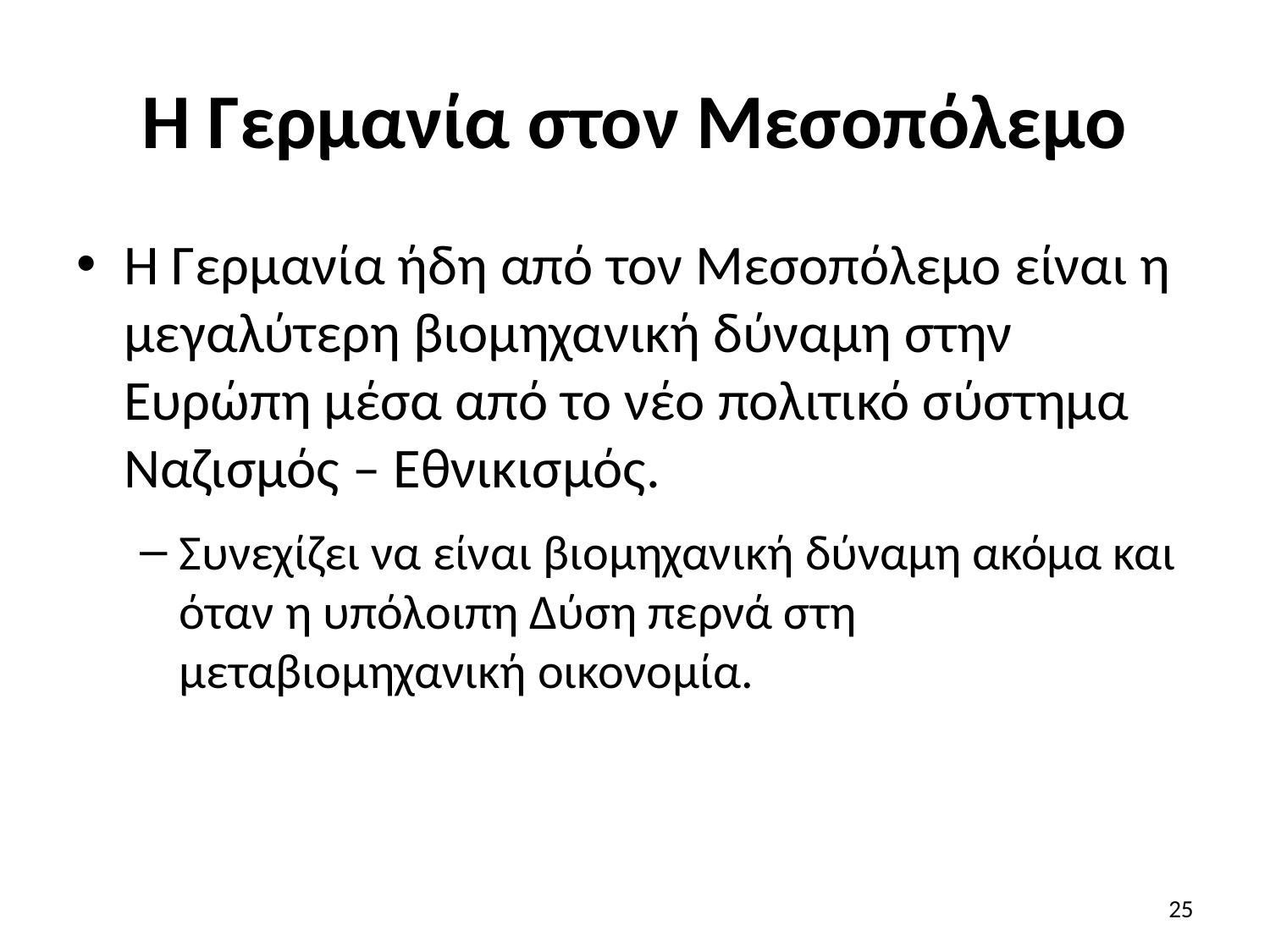

# Η Γερμανία στον Μεσοπόλεμο
Η Γερμανία ήδη από τον Μεσοπόλεμο είναι η μεγαλύτερη βιομηχανική δύναμη στην Ευρώπη μέσα από το νέο πολιτικό σύστημα Ναζισμός – Εθνικισμός.
Συνεχίζει να είναι βιομηχανική δύναμη ακόμα και όταν η υπόλοιπη Δύση περνά στη μεταβιομηχανική οικονομία.

25